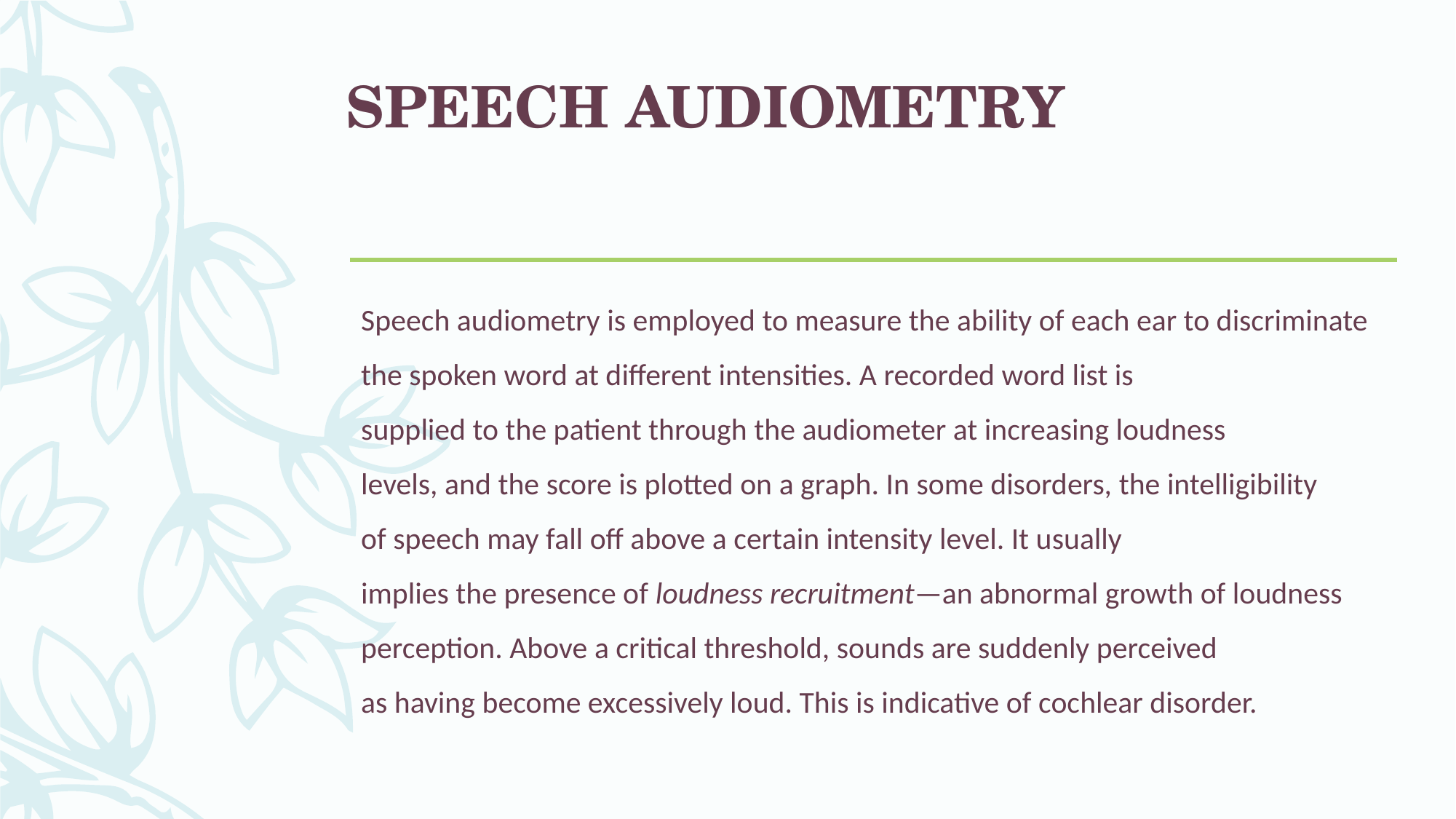

# SPEECH AUDIOMETRY
Speech audiometry is employed to measure the ability of each ear to discriminate
the spoken word at different intensities. A recorded word list is
supplied to the patient through the audiometer at increasing loudness
levels, and the score is plotted on a graph. In some disorders, the intelligibility
of speech may fall off above a certain intensity level. It usually
implies the presence of loudness recruitment—an abnormal growth of loudness
perception. Above a critical threshold, sounds are suddenly perceived
as having become excessively loud. This is indicative of cochlear disorder.